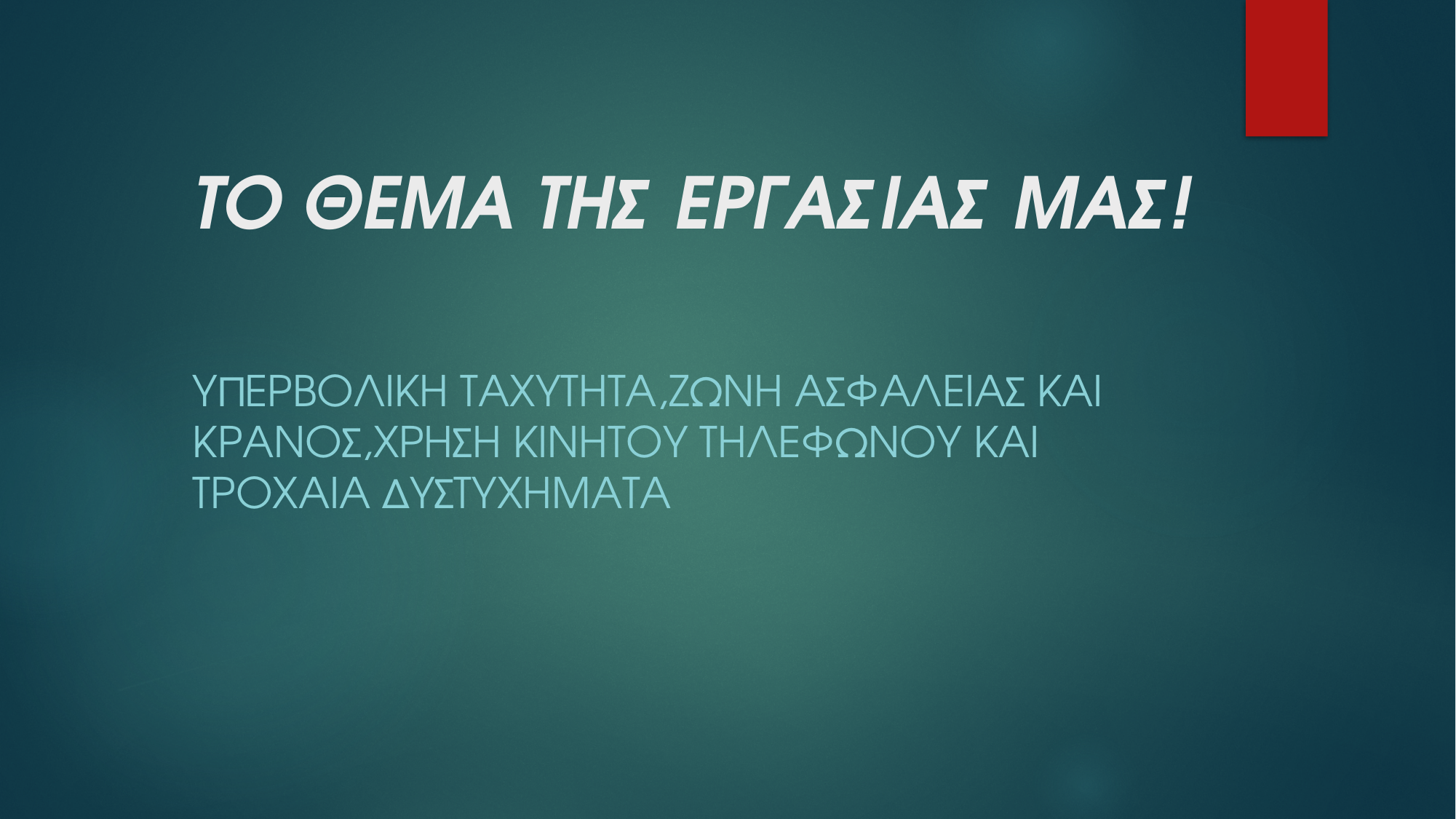

# ΤΟ ΘΕΜΑ ΤΗΣ ΕΡΓΑΣΙΑΣ ΜΑΣ!
ΥΠΕΡΒΟΛΙΚΗ ΤΑΧΥΤΗΤΑ,ΖΩΝΗ ΑΣΦΑΛΕΙΑΣ ΚΑΙ ΚΡΑΝΟΣ,ΧΡΗΣΗ ΚΙΝΗΤΟΥ ΤΗΛΕΦΩΝΟΥ ΚΑΙ ΤΡΟΧΑΙΑ ΔΥΣΤΥΧΗΜΑΤΑ